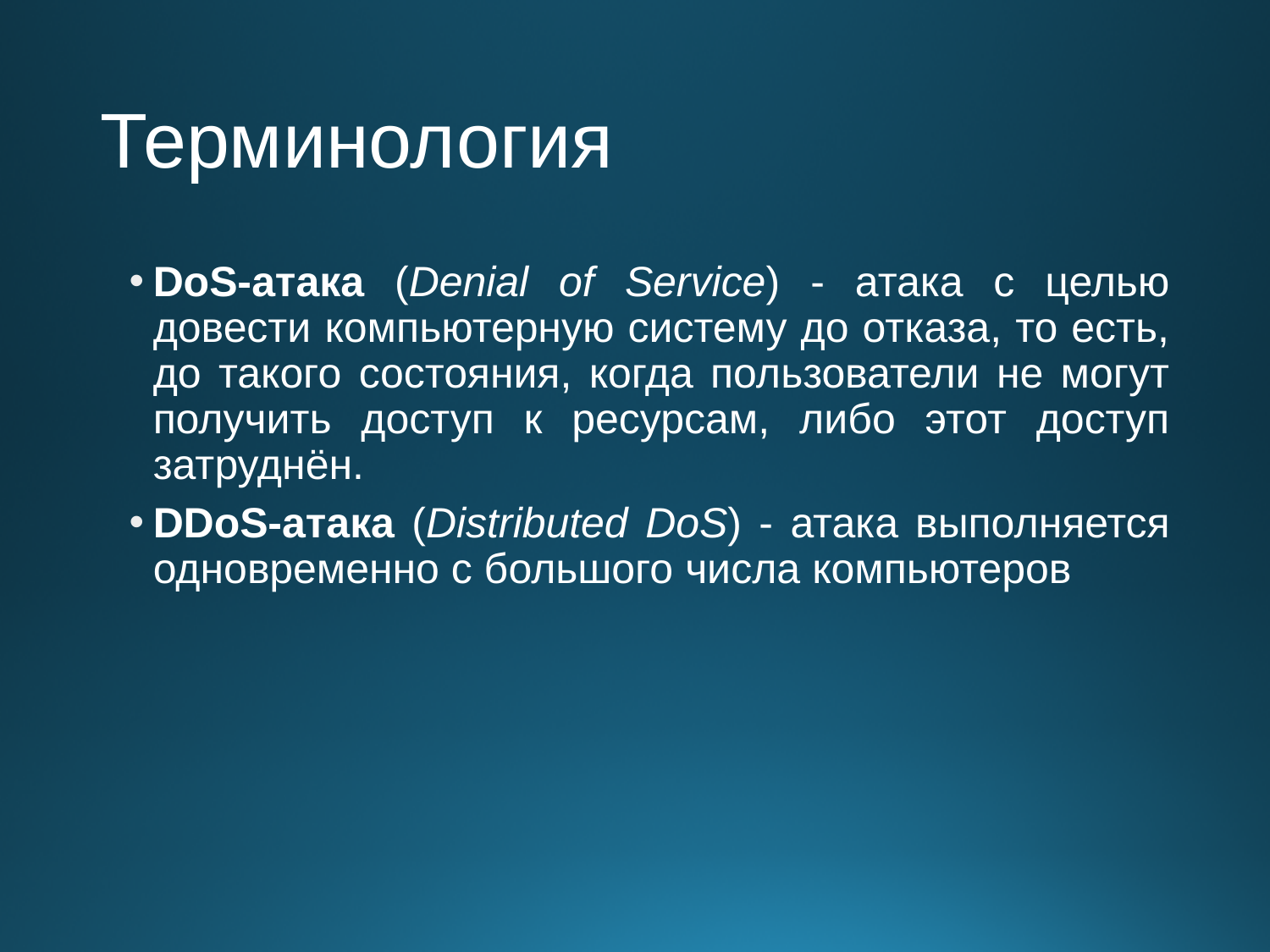

# Терминология
DoS-атака (Denial of Service) - атака с целью довести компьютерную систему до отказа, то есть, до такого состояния, когда пользователи не могут получить доступ к ресурсам, либо этот доступ затруднён.
DDoS-атака (Distributed DoS) - атака выполняется одновременно с большого числа компьютеров